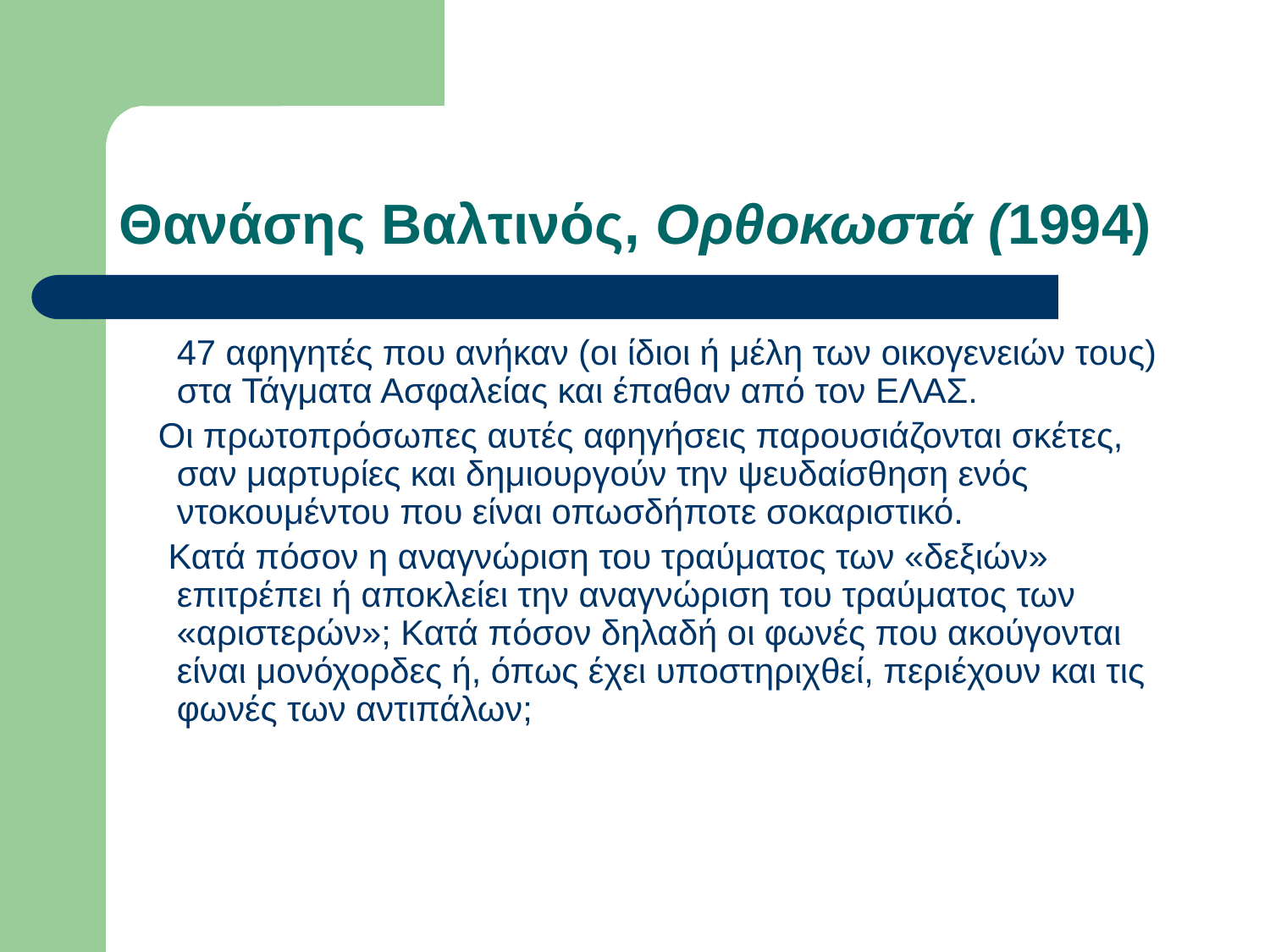

# Θανάσης Βαλτινός, Ορθοκωστά (1994)
	47 αφηγητές που ανήκαν (οι ίδιοι ή μέλη των οικογενειών τους) στα Τάγματα Ασφαλείας και έπαθαν από τον ΕΛΑΣ.
   Οι πρωτοπρόσωπες αυτές αφηγήσεις παρουσιάζονται σκέτες, σαν μαρτυρίες και δημιουργούν την ψευδαίσθηση ενός ντοκουμέντου που είναι οπωσδήποτε σοκαριστικό.
    Κατά πόσον η αναγνώριση του τραύματος των «δεξιών» επιτρέπει ή αποκλείει την αναγνώριση του τραύματος των «αριστερών»; Κατά πόσον δηλαδή οι φωνές που ακούγονται είναι μονόχορδες ή, όπως έχει υποστηριχθεί, περιέχουν και τις φωνές των αντιπάλων;